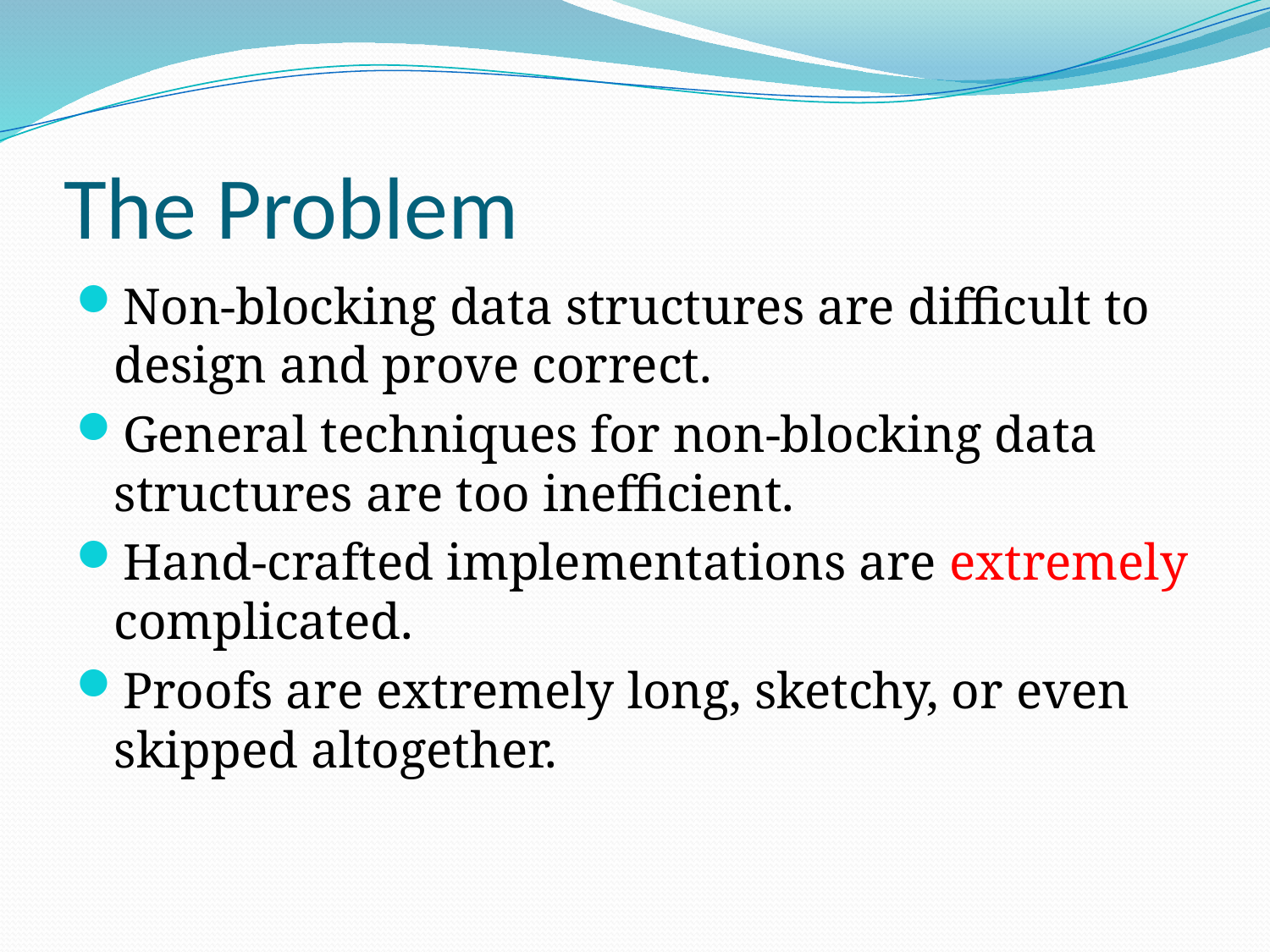

# The Problem
Non-blocking data structures are difficult to design and prove correct.
General techniques for non-blocking data structures are too inefficient.
Hand-crafted implementations are extremely complicated.
Proofs are extremely long, sketchy, or even skipped altogether.